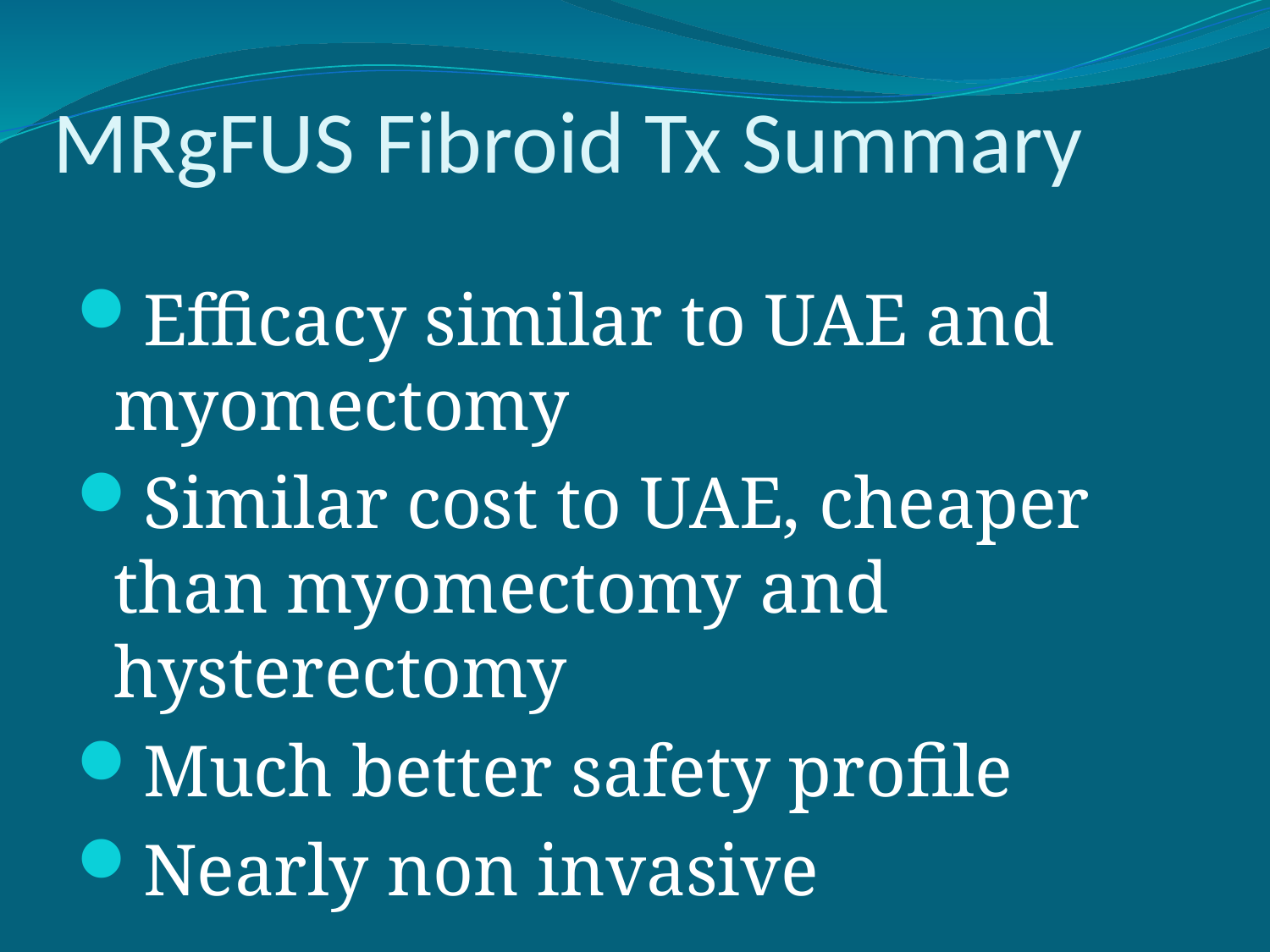

# MRgFUS Fibroid Tx Summary
Efficacy similar to UAE and myomectomy
Similar cost to UAE, cheaper than myomectomy and hysterectomy
Much better safety profile
Nearly non invasive